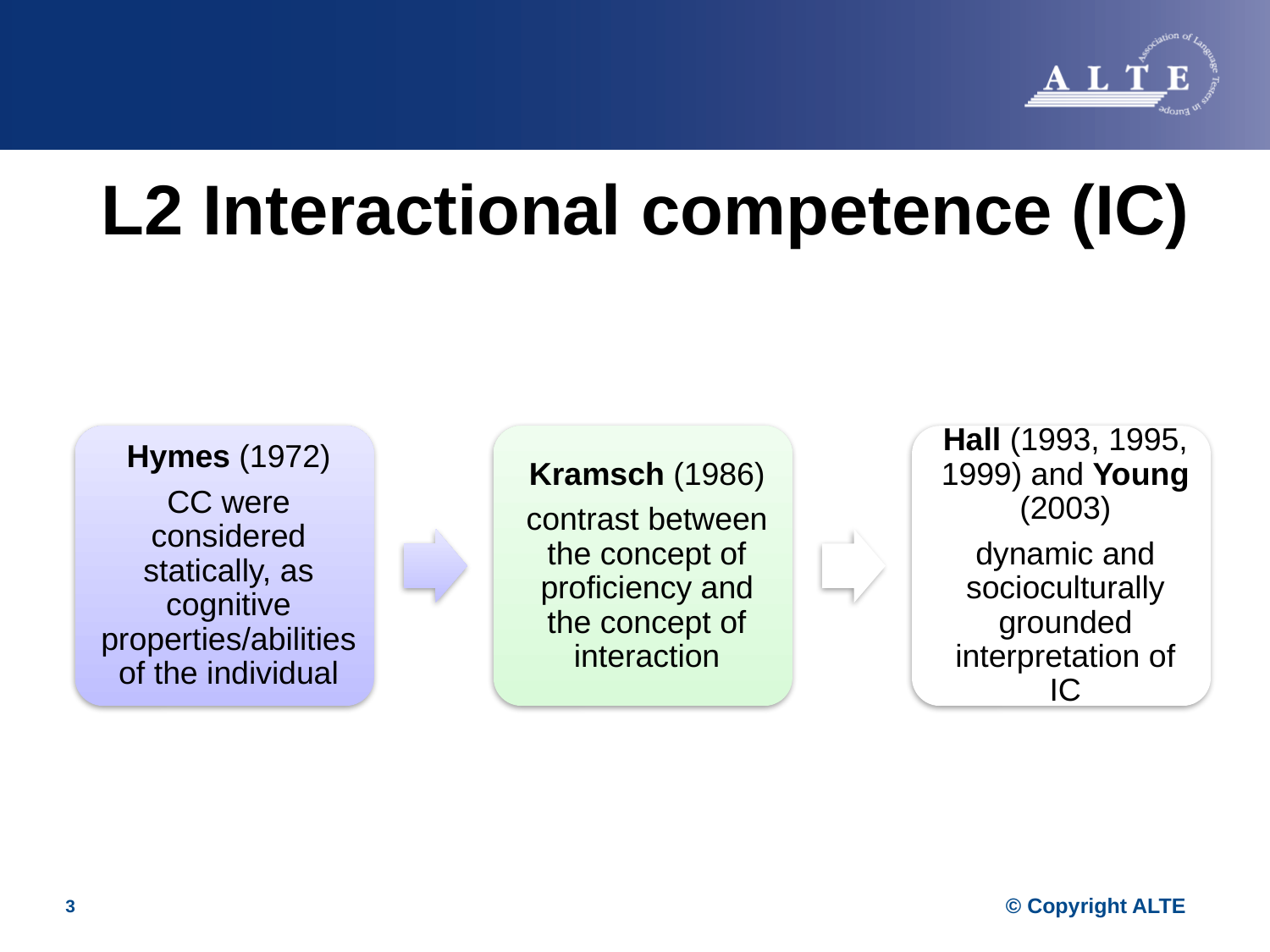

# L2 Interactional competence (IC)
Hymes (1972)
CC were considered statically, as cognitive properties/abilities of the individual

Kramsch (1986)
contrast between the concept of proficiency and the concept of interaction

Hall (1993, 1995, 1999) and Young (2003)
dynamic and socioculturally grounded interpretation of IC